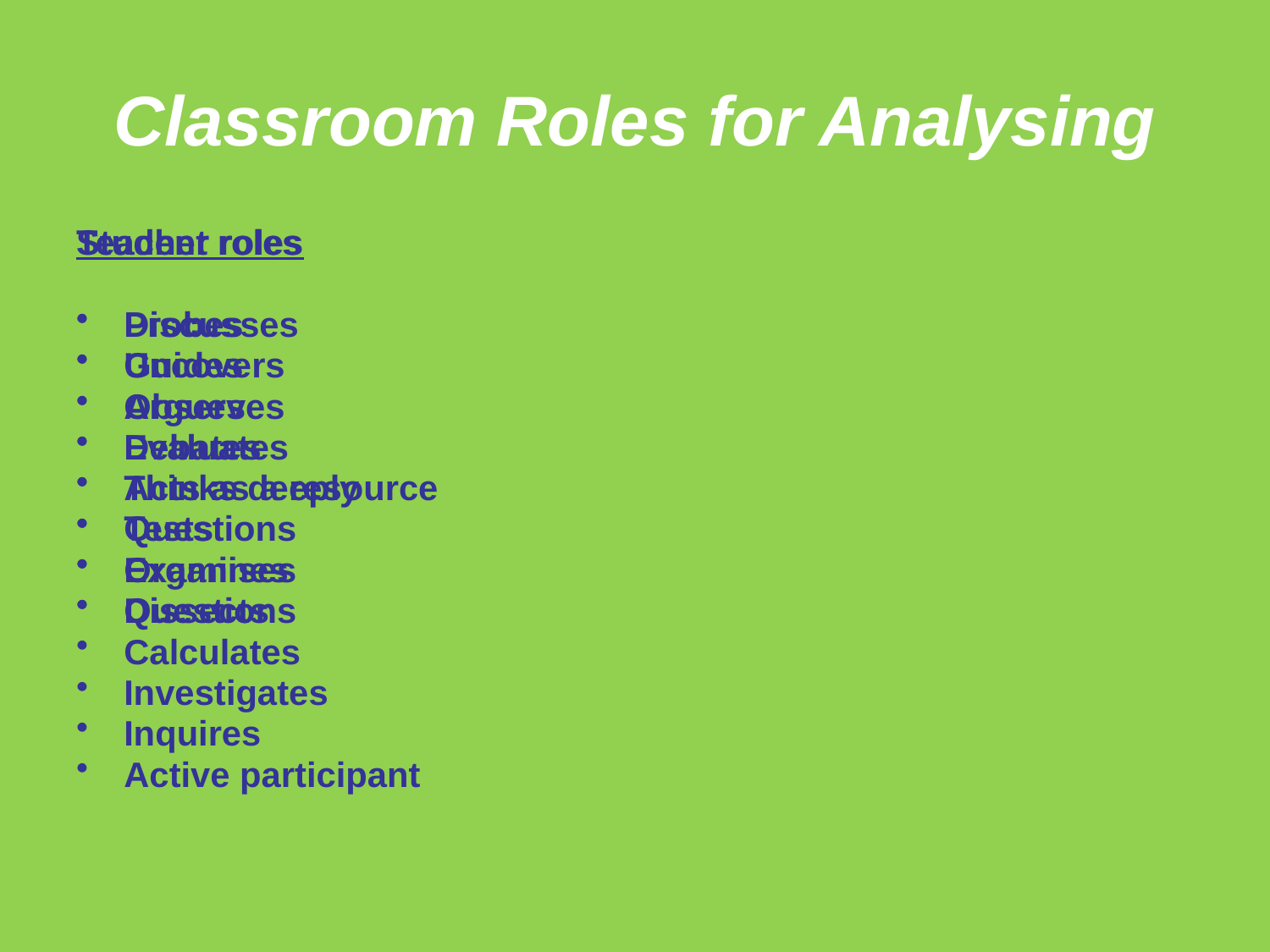

# Classroom Roles for Analysing
Teacher roles

Probes
Guides
Observes
Evaluates
Acts as a resource
Questions
Organises
Dissects
Student roles

Discusses
Uncovers
Argues
Debates
Thinks deeply
Tests
Examines
Questions
Calculates
Investigates
Inquires
Active participant